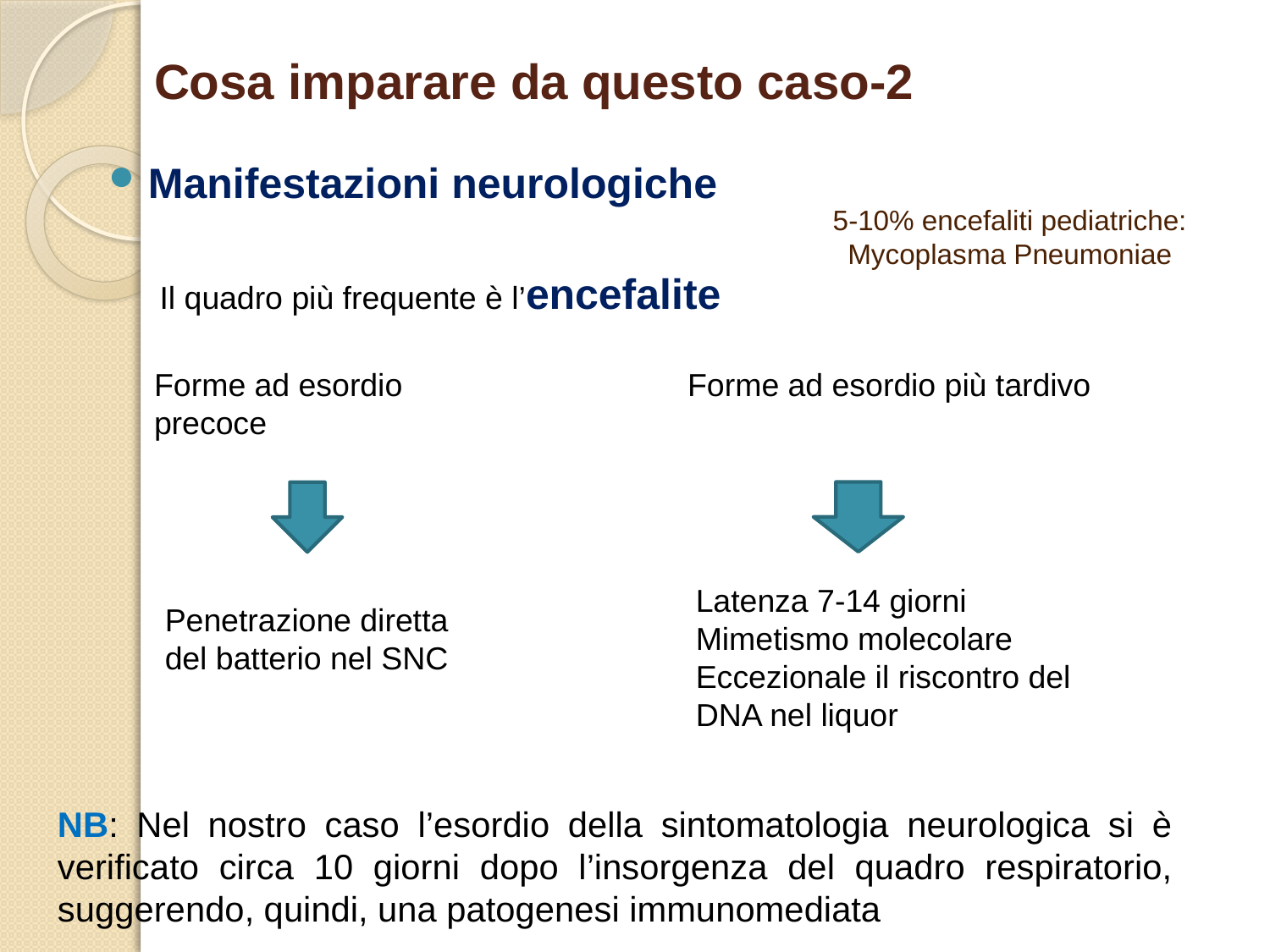

# Cosa imparare da questo caso-2
Manifestazioni neurologiche

       Il quadro più frequente è l’encefalite
5-10% encefaliti pediatriche: Mycoplasma Pneumoniae
Forme ad esordio più tardivo
Forme ad esordio precoce

Latenza 7-14 giorni
Mimetismo molecolare
Eccezionale il riscontro del DNA nel liquor
Penetrazione diretta del batterio nel SNC
NB: Nel nostro caso l’esordio della sintomatologia neurologica si è verificato circa 10 giorni dopo l’insorgenza del quadro respiratorio, suggerendo, quindi, una patogenesi immunomediata